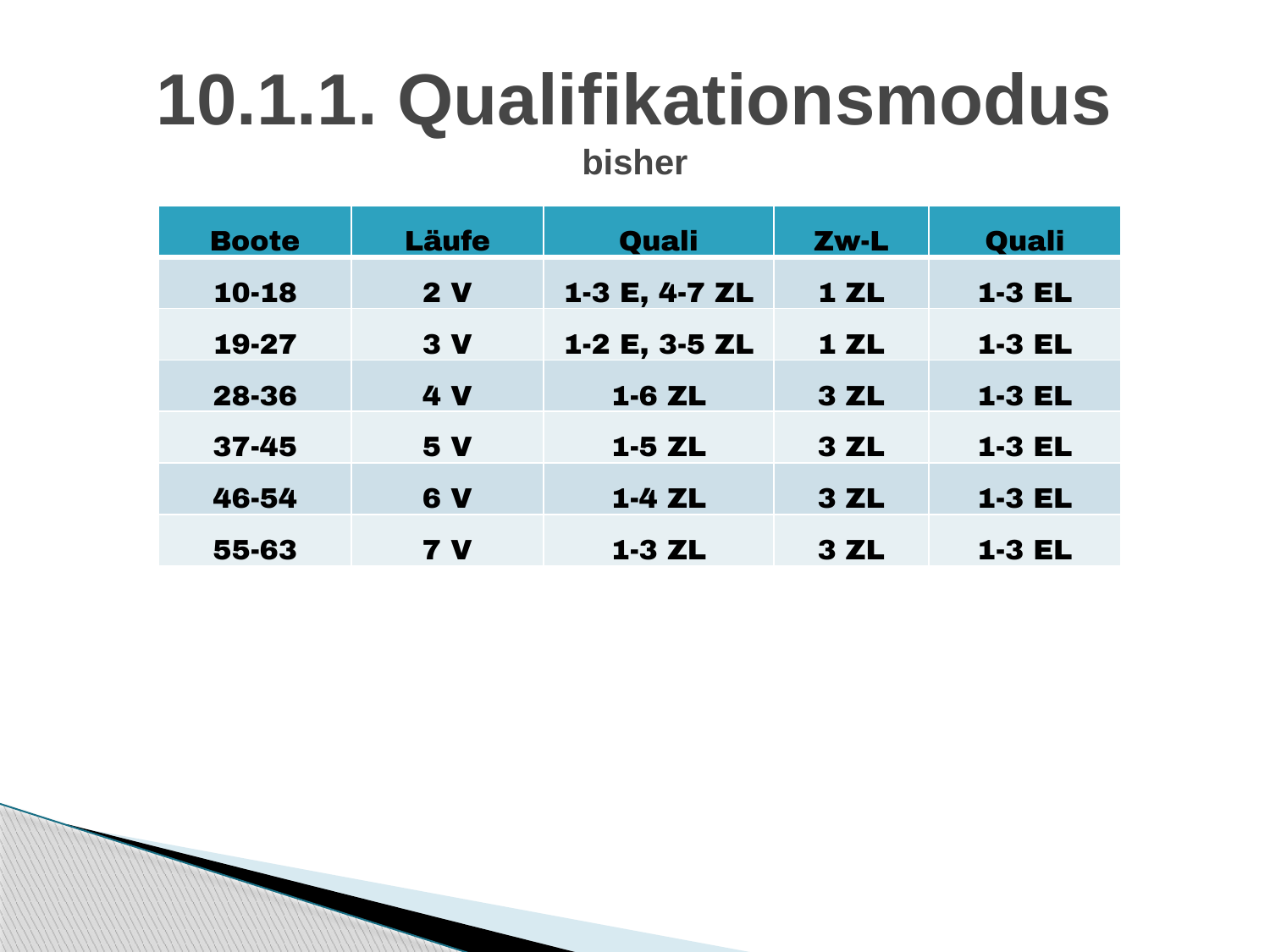

# 10.1.1. Qualifikationsmodus bisher
| Boote | Läufe | Quali | Zw-L | Quali |
| --- | --- | --- | --- | --- |
| 10-18 | 2 V | 1-3 E, 4-7 ZL | 1 ZL | 1-3 EL |
| 19-27 | 3 V | 1-2 E, 3-5 ZL | 1 ZL | 1-3 EL |
| 28-36 | 4 V | 1-6 ZL | 3 ZL | 1-3 EL |
| 37-45 | 5 V | 1-5 ZL | 3 ZL | 1-3 EL |
| 46-54 | 6 V | 1-4 ZL | 3 ZL | 1-3 EL |
| 55-63 | 7 V | 1-3 ZL | 3 ZL | 1-3 EL |